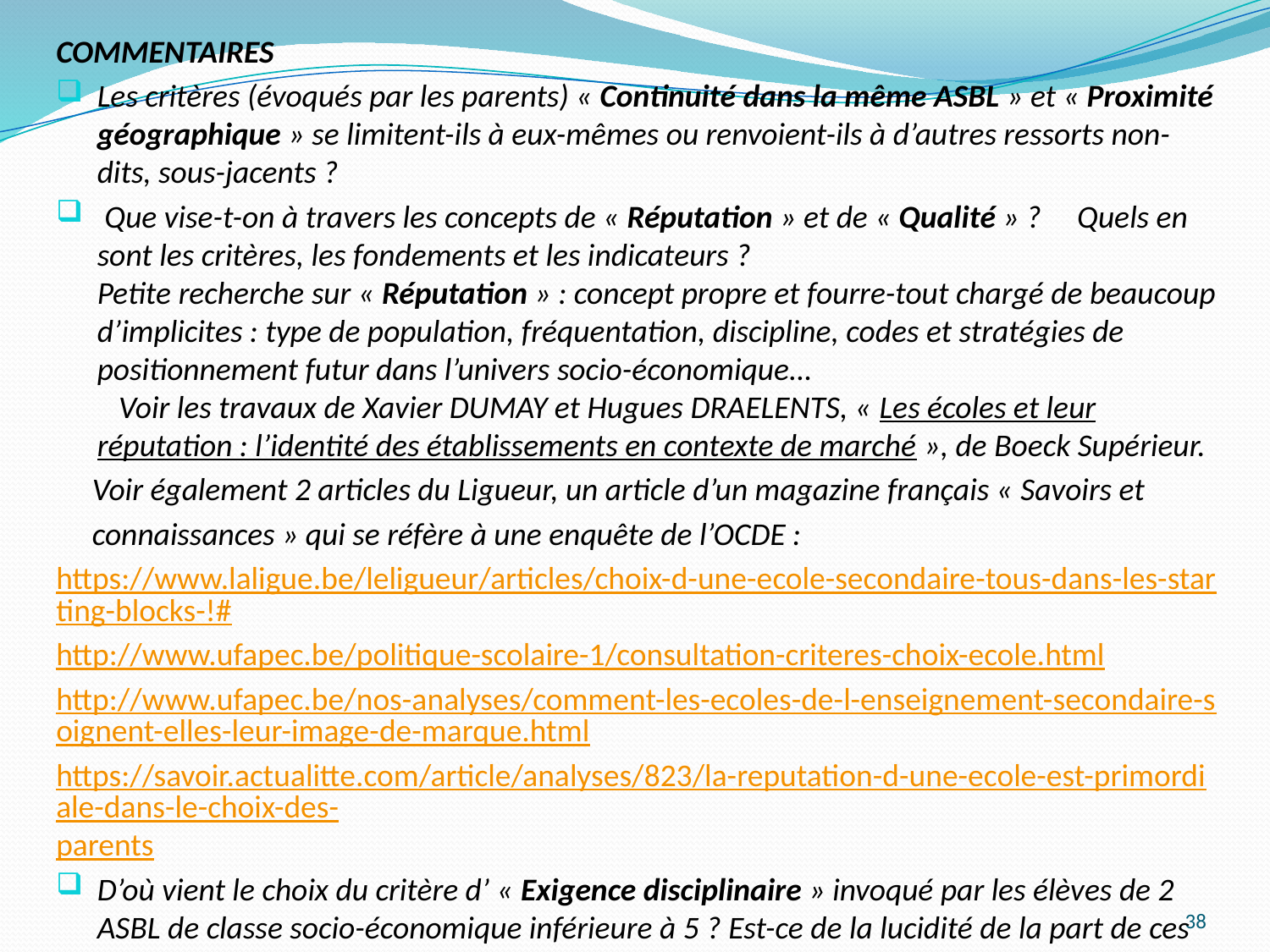

COMMENTAIRES
Les critères (évoqués par les parents) « Continuité dans la même ASBL » et « Proximité géographique » se limitent-ils à eux-mêmes ou renvoient-ils à d’autres ressorts non-dits, sous-jacents ?
 Que vise-t-on à travers les concepts de « Réputation » et de « Qualité » ?     Quels en sont les critères, les fondements et les indicateurs ?                                                          Petite recherche sur « Réputation » : concept propre et fourre-tout chargé de beaucoup d’implicites : type de population, fréquentation, discipline, codes et stratégies de positionnement futur dans l’univers socio-économique…                                                            Voir les travaux de Xavier DUMAY et Hugues DRAELENTS, « Les écoles et leur réputation : l’identité des établissements en contexte de marché », de Boeck Supérieur.
     Voir également 2 articles du Ligueur, un article d’un magazine français « Savoirs et
     connaissances » qui se réfère à une enquête de l’OCDE :
https://www.laligue.be/leligueur/articles/choix-d-une-ecole-secondaire-tous-dans-les-starting-blocks-!#
http://www.ufapec.be/politique-scolaire-1/consultation-criteres-choix-ecole.html
http://www.ufapec.be/nos-analyses/comment-les-ecoles-de-l-enseignement-secondaire-soignent-elles-leur-image-de-marque.html
https://savoir.actualitte.com/article/analyses/823/la-reputation-d-une-ecole-est-primordiale-dans-le-choix-des-parents
D’où vient le choix du critère d’ « Exigence disciplinaire » invoqué par les élèves de 2 ASBL de classe socio-économique inférieure à 5 ? Est-ce de la lucidité de la part de ces enfants ? De l’instinct de survie ? Cherchent-ils à l’école la « colonne vertébrale » qui n’est pas suffisante à la maison ? …

38